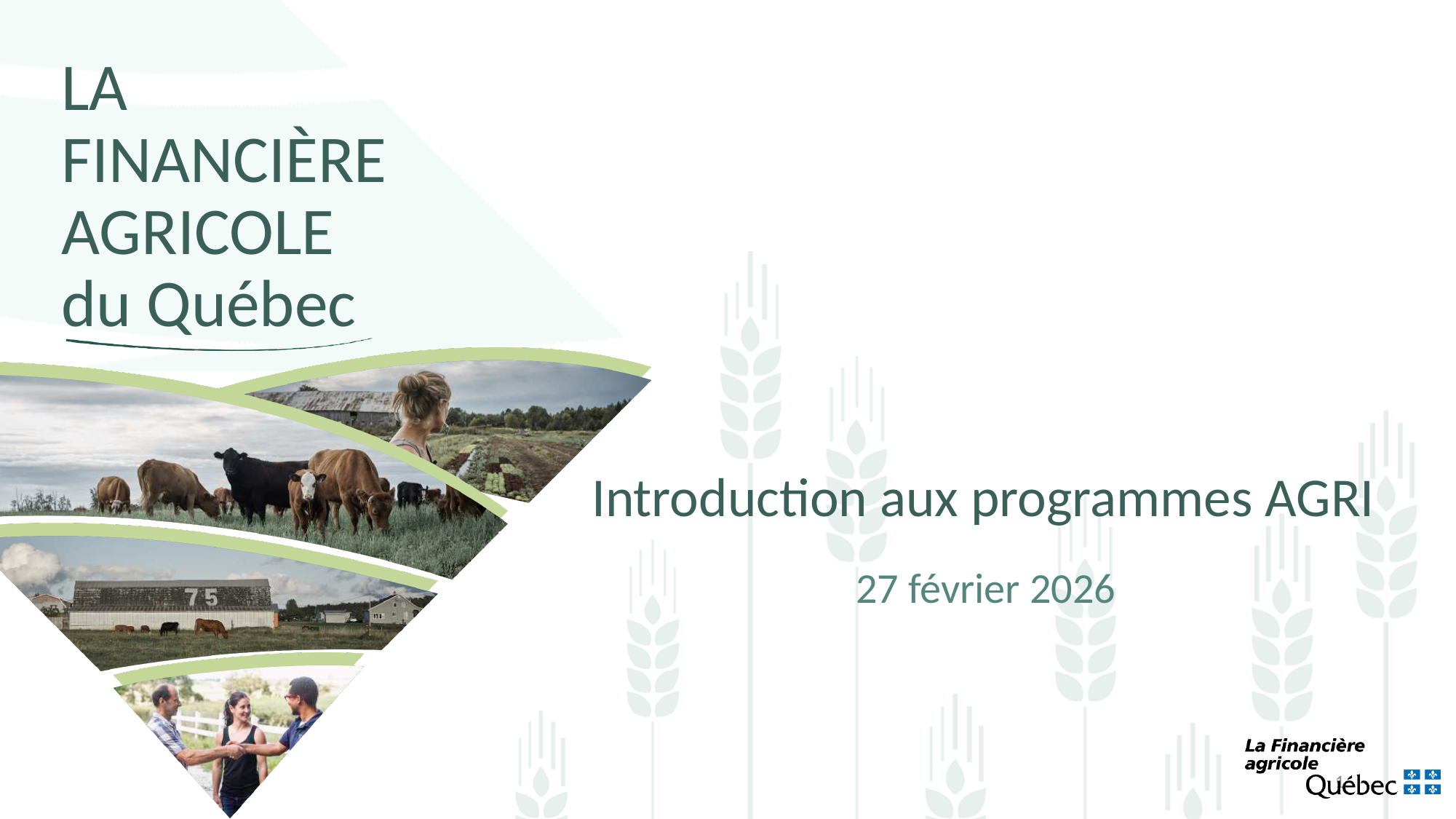

# Introduction aux programmes AGRI
27 février 2026

1